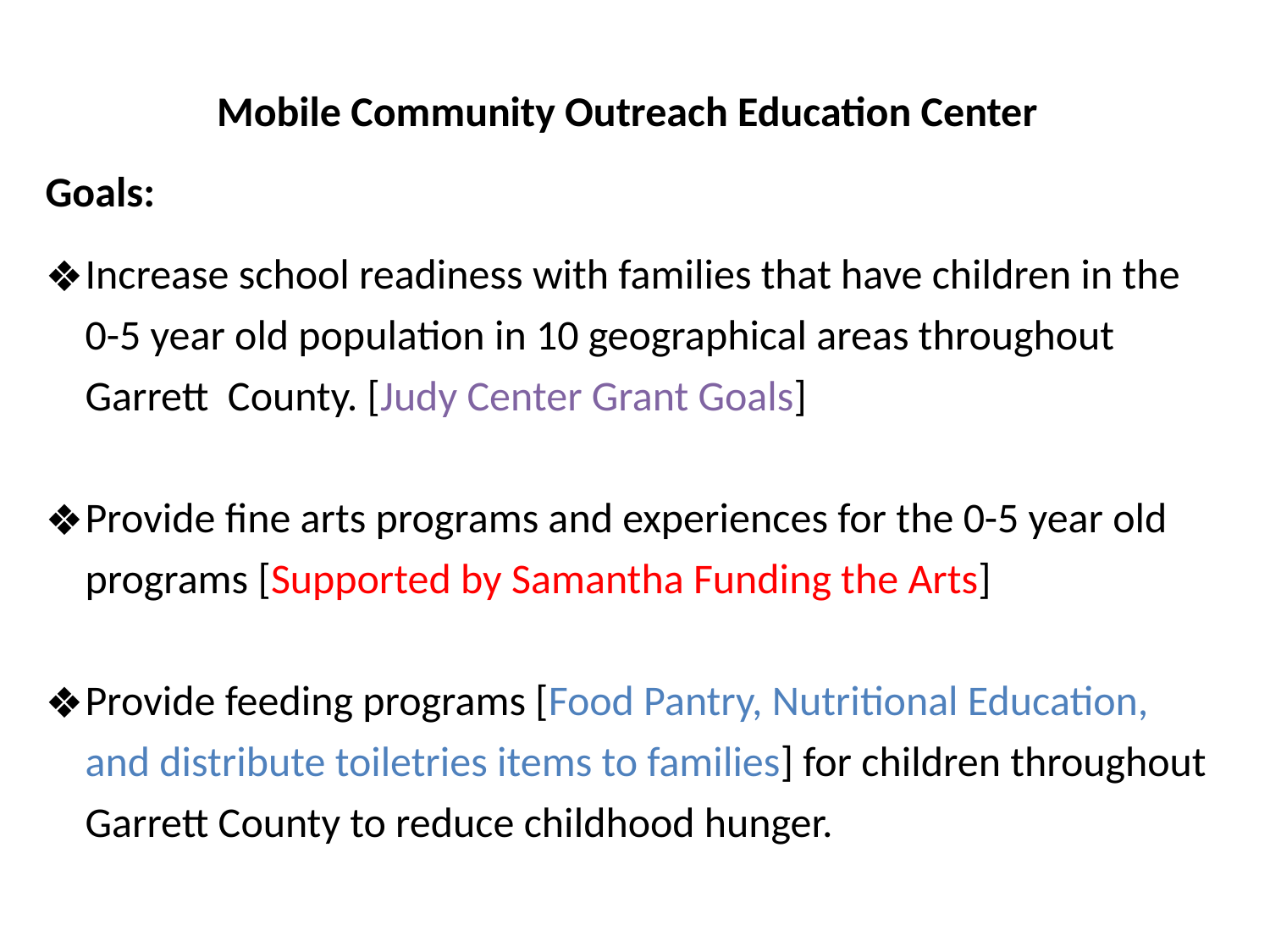

Mobile Community Outreach Education Center

Goals:

Increase school readiness with families that have children in the 0-5 year old population in 10 geographical areas throughout Garrett  County. [Judy Center Grant Goals]

Provide fine arts programs and experiences for the 0-5 year old programs [Supported by Samantha Funding the Arts]

Provide feeding programs [Food Pantry, Nutritional Education, and distribute toiletries items to families] for children throughout Garrett County to reduce childhood hunger.